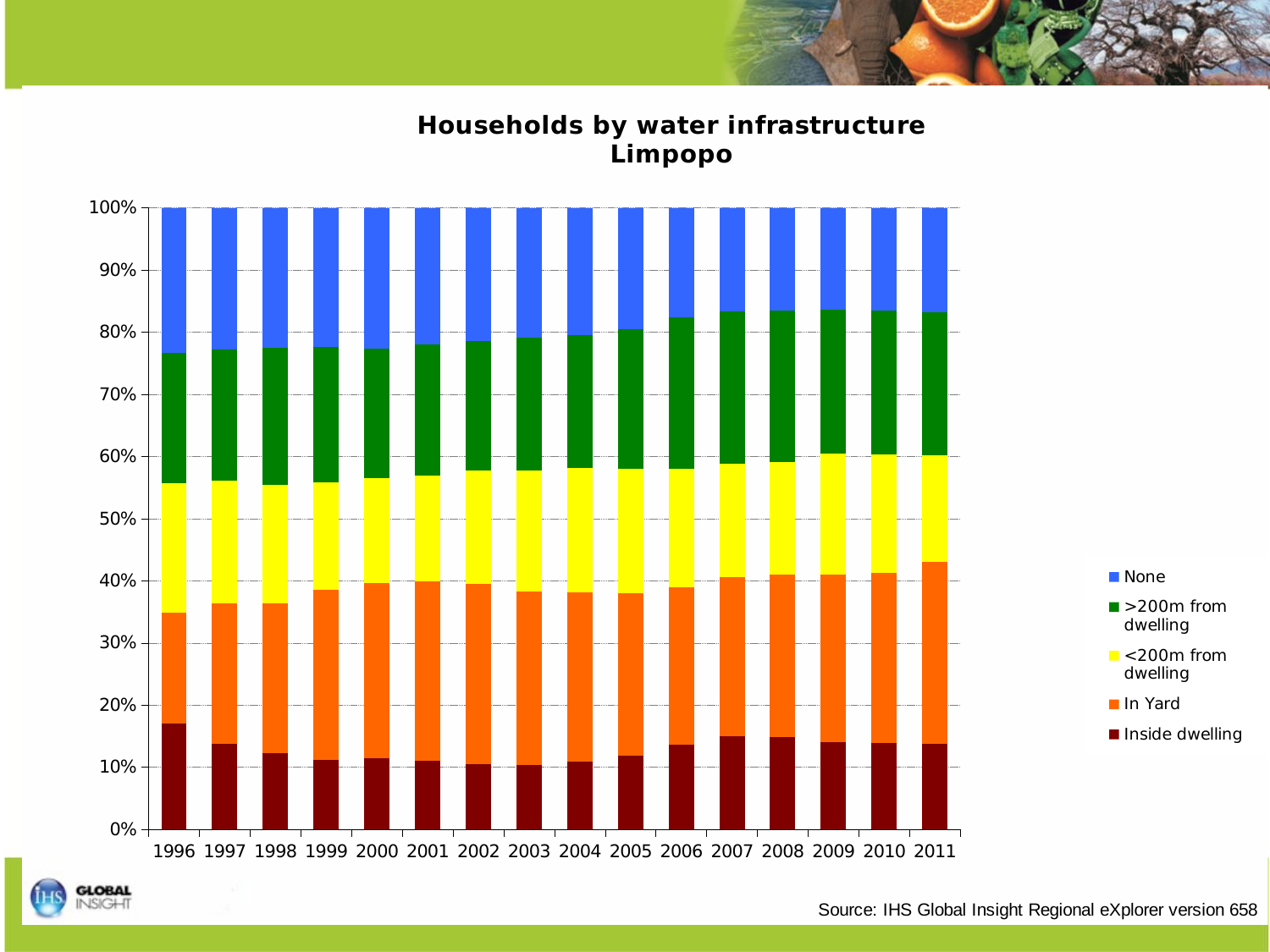

# Access to water

### Chart: Households by water infrastructure
Limpopo

| Category | Inside dwelling | In Yard | <200m from dwelling | >200m from dwelling | None |
|---|---|---|---|---|---|
| 1996 | 164196.65545414598 | 170890.305435211 | 200215.95293363 | 202034.788643797 | 223835.065043648 |
| 1997 | 137292.33889713397 | 224455.68592982803 | 196599.09816362 | 209955.204381424 | 226979.815868699 |
| 1998 | 126627.267174291 | 246898.133203425 | 196124.551051585 | 226922.348746196 | 231510.13729481702 |
| 1999 | 119543.380576948 | 290156.598741412 | 183166.89152624295 | 231960.791256084 | 237528.99537594704 |
| 2000 | 125846.95372054802 | 311249.470179168 | 185382.09937782 | 229793.02201784097 | 249864.663585015 |
| 2001 | 126430.76803493702 | 330597.33332221507 | 195558.36762679496 | 241727.779136924 | 251724.753680936 |
| 2002 | 123063.91262065899 | 340842.8694428261 | 213545.11392449003 | 244633.57892517102 | 251997.464884878 |
| 2003 | 123758.74283253799 | 336012.0232957791 | 234008.42164912398 | 256418.446108606 | 250070.51322433102 |
| 2004 | 134748.980350336 | 333606.92266287206 | 245601.22535496502 | 262523.3902062041 | 251542.940784092 |
| 2005 | 149199.82061793798 | 327410.048303478 | 252957.60257923903 | 280852.730758378 | 245661.114089422 |
| 2006 | 174808.02445817096 | 323225.516812278 | 245279.640783947 | 311147.3582650969 | 225345.633497565 |
| 2007 | 195777.194608958 | 331459.2509777399 | 237101.14170219196 | 319861.84878203494 | 216065.03416216097 |
| 2008 | 194782.31161276397 | 343337.35559839796 | 238706.765706678 | 321210.8527138559 | 216639.89962650597 |
| 2009 | 185919.565188302 | 356561.4895528841 | 256353.61195885204 | 306754.9506977891 | 215821.344876877 |
| 2010 | 184055.970810634 | 364267.775204855 | 252577.80466245697 | 306834.2480176619 | 218993.57040096 |
| 2011 | 184013.119681854 | 390578.53420088906 | 230037.466943292 | 305863.864115429 | 225238.682264219 |